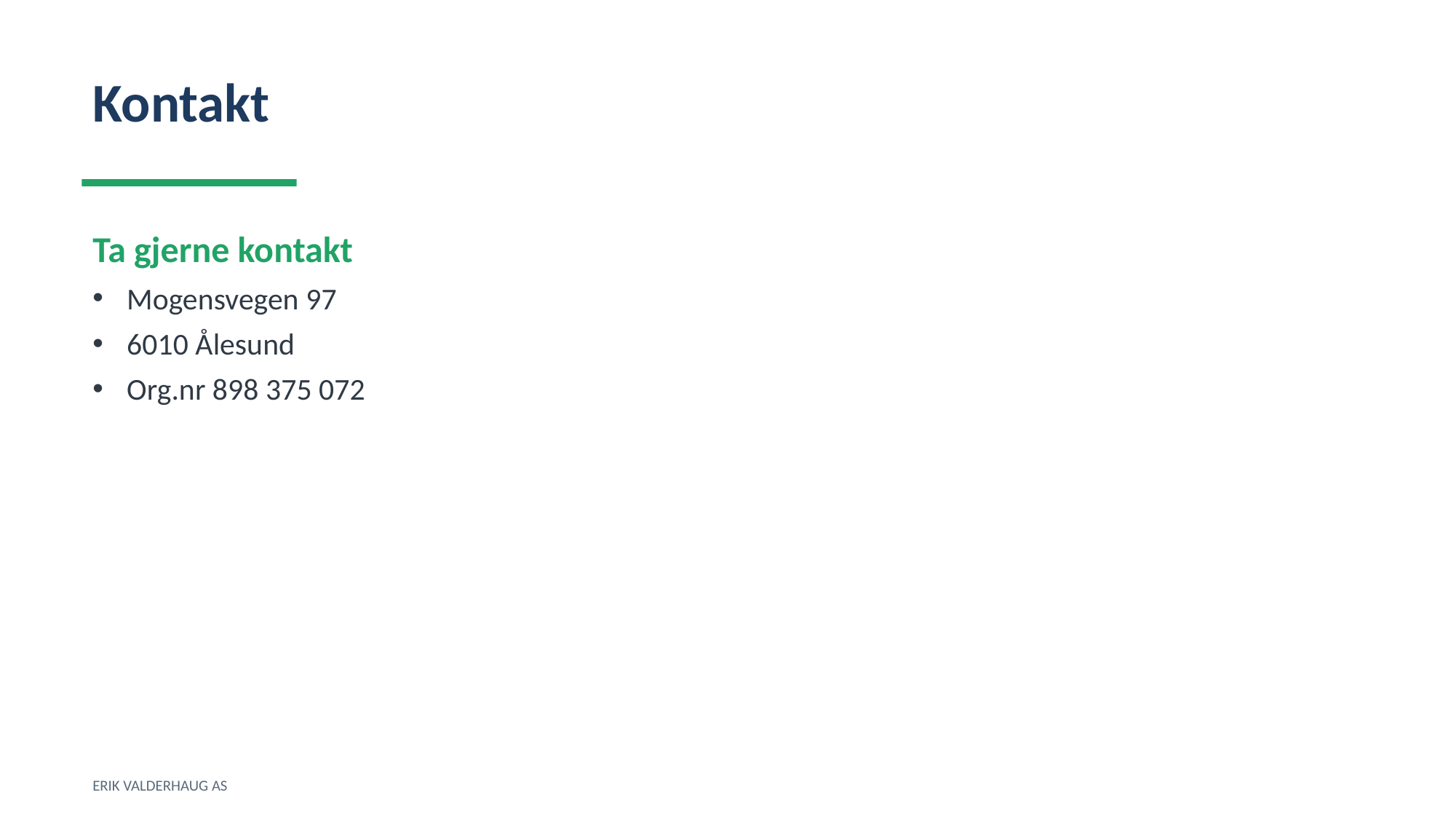

Kontakt

Ta gjerne kontakt
Mogensvegen 97
6010 Ålesund
Org.nr 898 375 072
ERIK VALDERHAUG AS